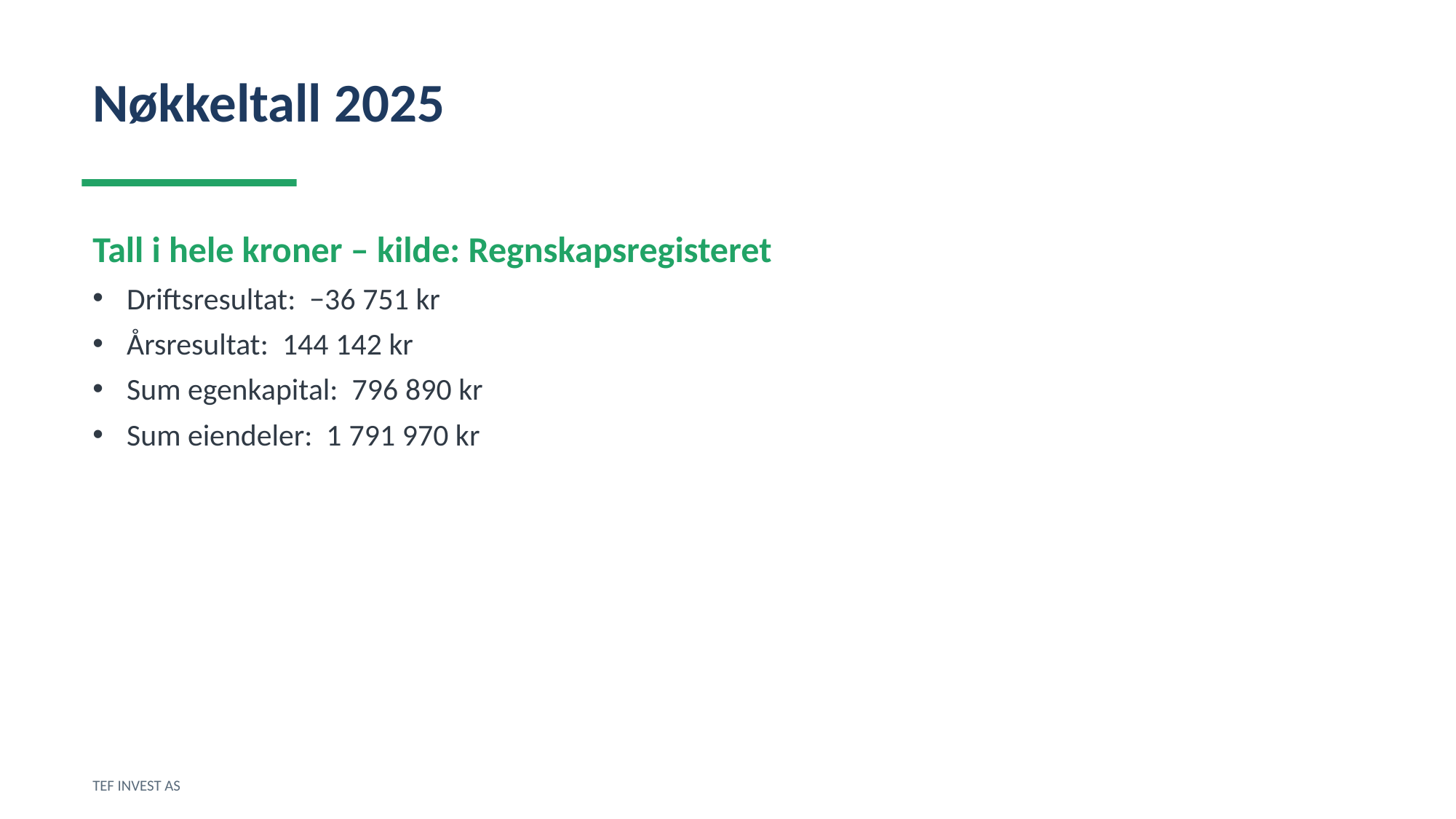

Nøkkeltall 2025

Tall i hele kroner – kilde: Regnskapsregisteret
Driftsresultat:  −36 751 kr
Årsresultat:  144 142 kr
Sum egenkapital:  796 890 kr
Sum eiendeler:  1 791 970 kr
TEF INVEST AS